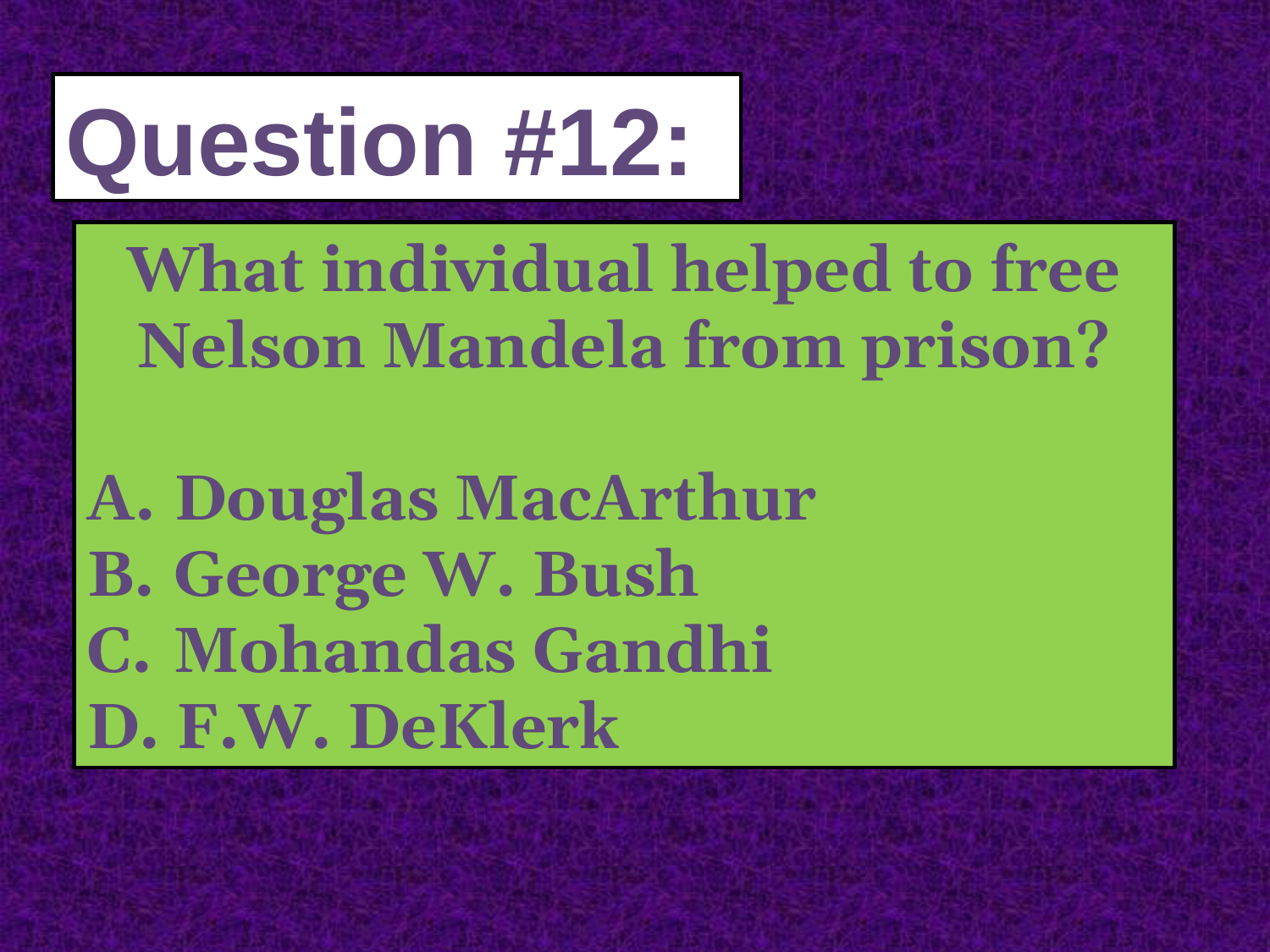

Question #12:
What individual helped to free Nelson Mandela from prison?

 Douglas MacArthur
 George W. Bush
 Mohandas Gandhi
 F.W. DeKlerk